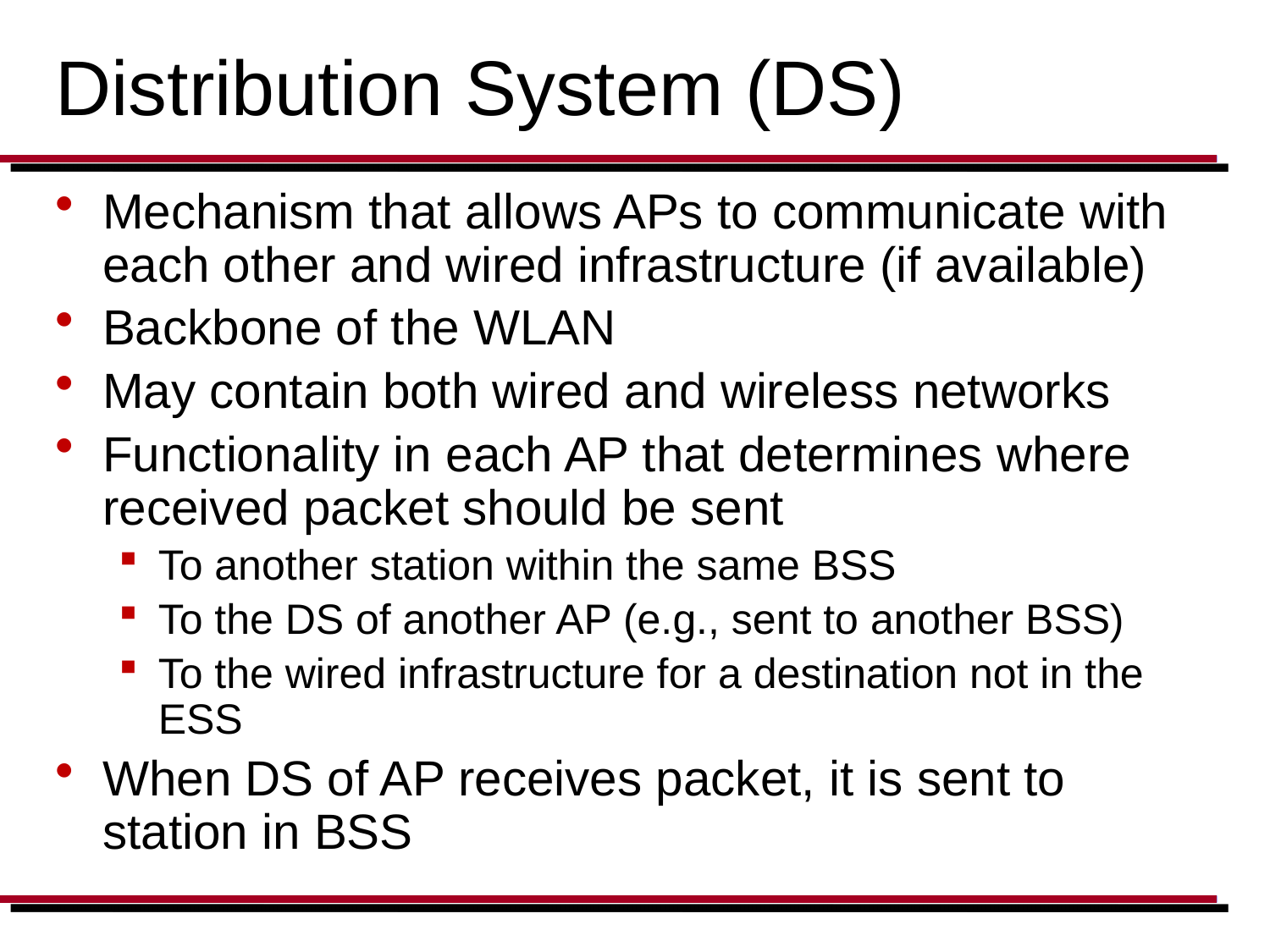

# Distribution System (DS)
Mechanism that allows APs to communicate with each other and wired infrastructure (if available)
Backbone of the WLAN
May contain both wired and wireless networks
Functionality in each AP that determines where received packet should be sent
To another station within the same BSS
To the DS of another AP (e.g., sent to another BSS)
To the wired infrastructure for a destination not in the ESS
When DS of AP receives packet, it is sent to station in BSS